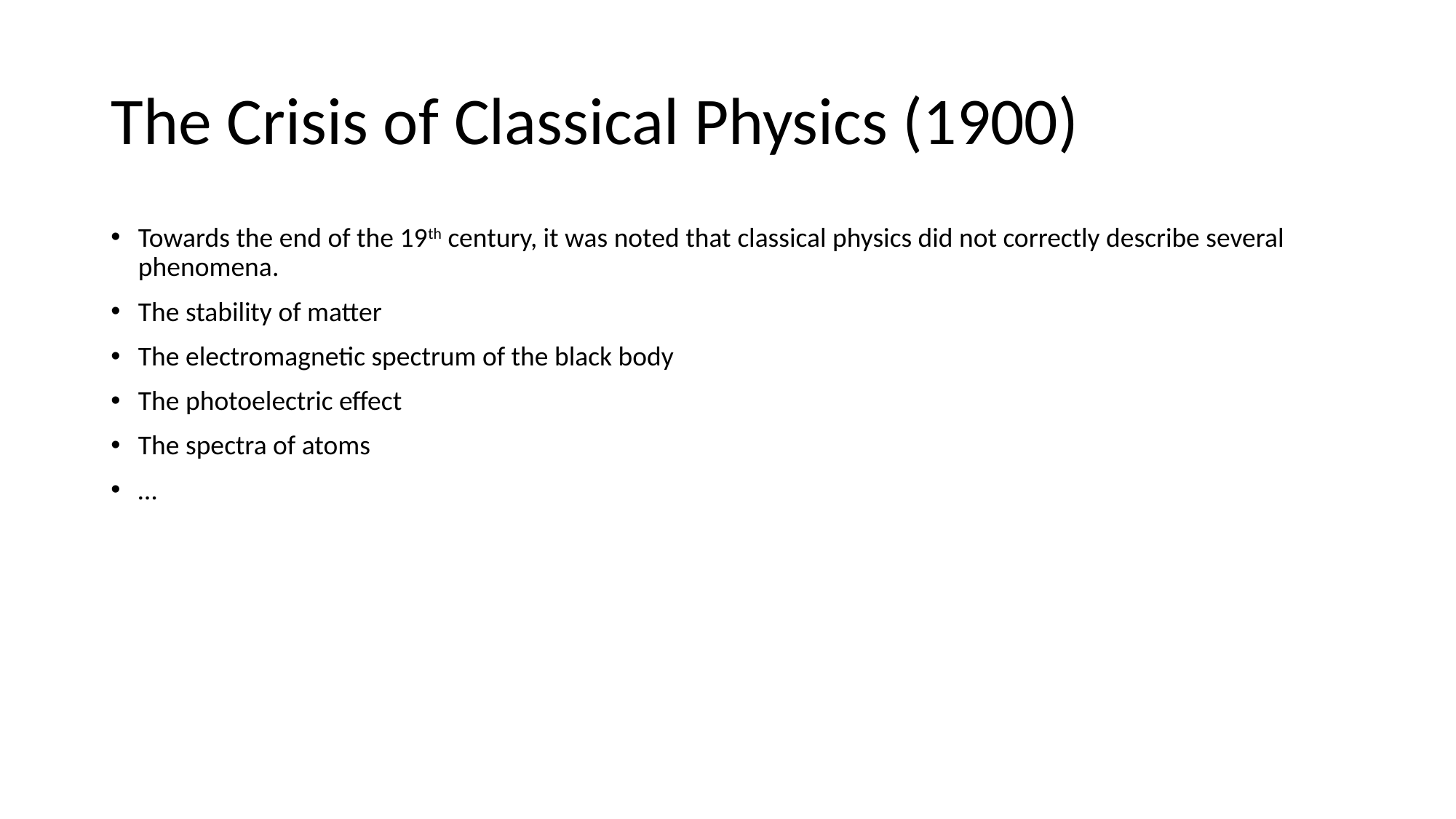

# The Crisis of Classical Physics (1900)
Towards the end of the 19th century, it was noted that classical physics did not correctly describe several phenomena.
The stability of matter
The electromagnetic spectrum of the black body
The photoelectric effect
The spectra of atoms
…